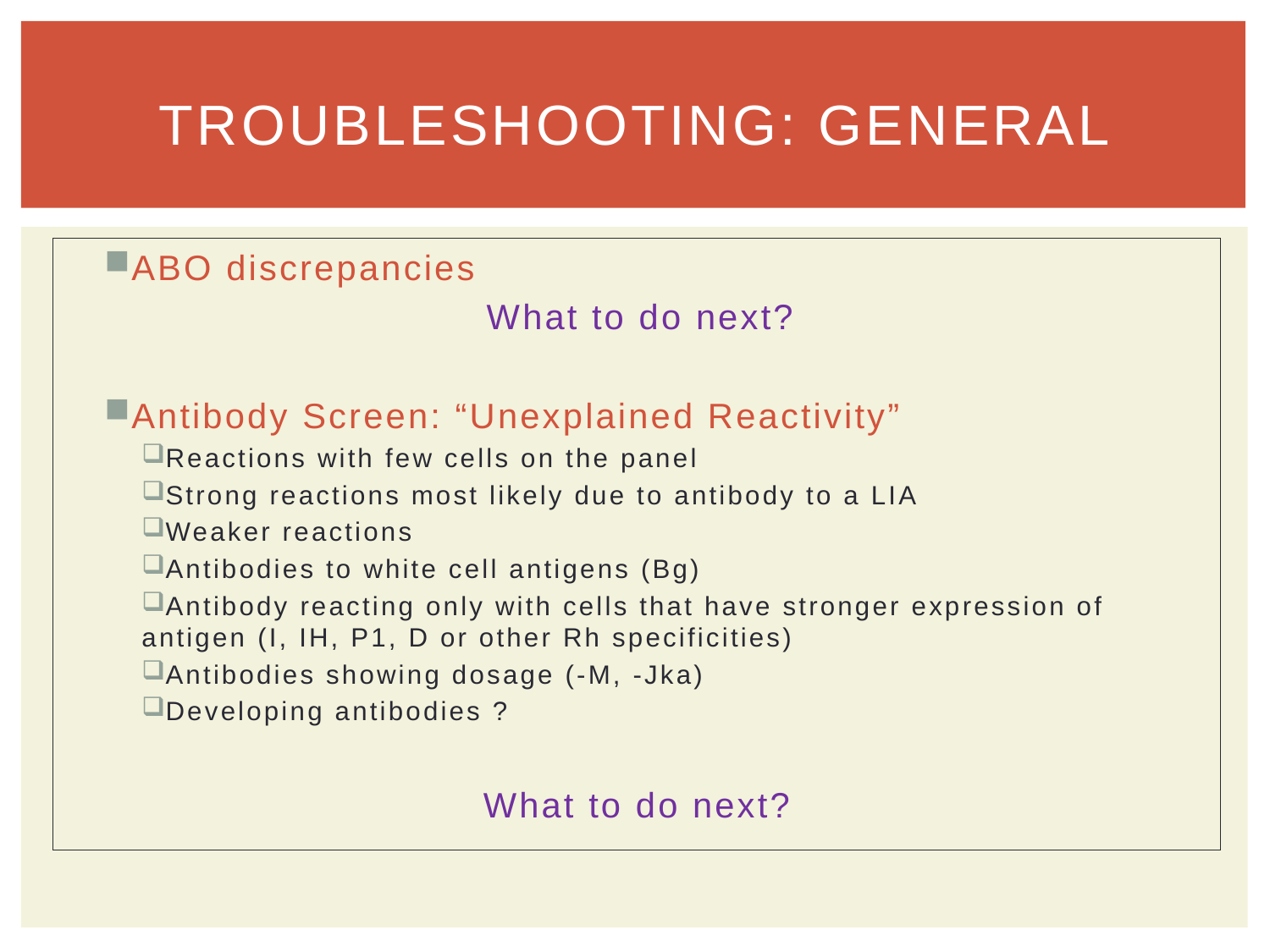

# Troubleshooting: General
ABO discrepancies
What to do next?

Antibody Screen: “Unexplained Reactivity”
Reactions with few cells on the panel
Strong reactions most likely due to antibody to a LIA
Weaker reactions
Antibodies to white cell antigens (Bg)
Antibody reacting only with cells that have stronger expression of antigen (I, IH, P1, D or other Rh specificities)
Antibodies showing dosage (-M, -Jka)
Developing antibodies ?

What to do next?